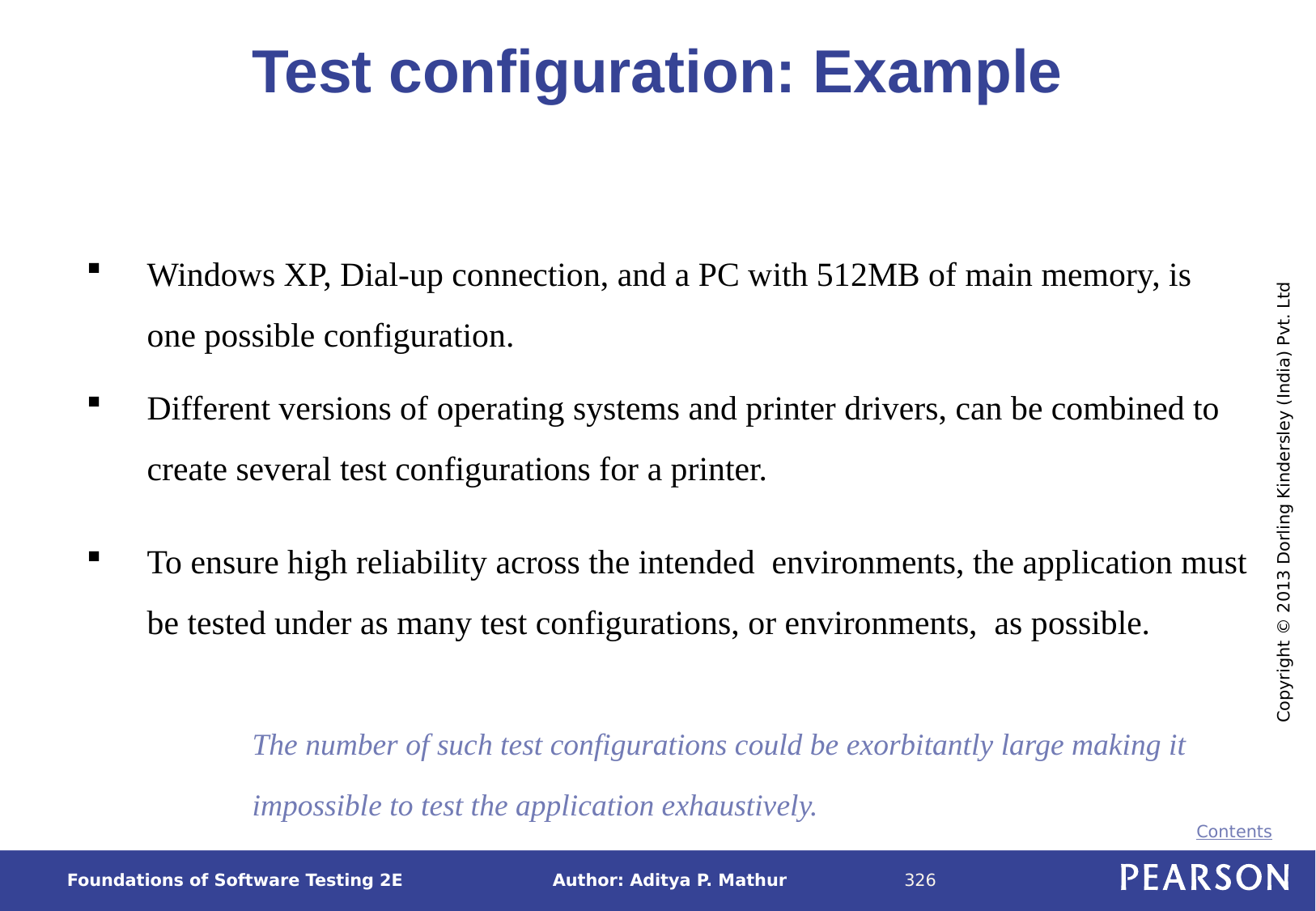

# Test configuration: Example
Windows XP, Dial-up connection, and a PC with 512MB of main memory, is one possible configuration.
Different versions of operating systems and printer drivers, can be combined to create several test configurations for a printer.
To ensure high reliability across the intended  environments, the application must be tested under as many test configurations, or environments,  as possible.
	The number of such test configurations could be exorbitantly large making it impossible to test the application exhaustively.